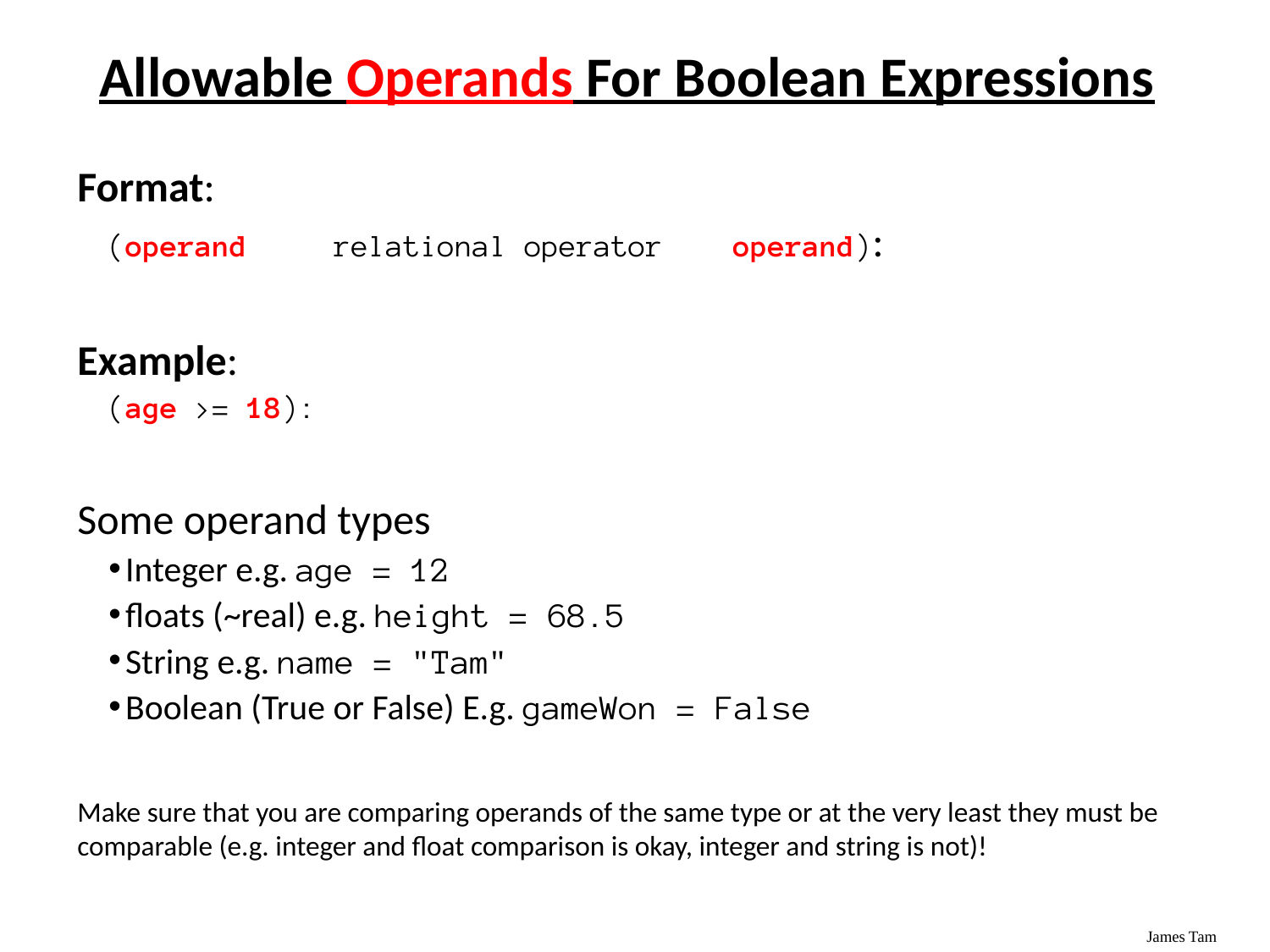

Allowable Operands For Boolean Expressions
Format:
(operand     relational operator    operand):

Example:
(age >= 18):

Some operand types
Integer e.g. age = 12
floats (~real) e.g. height = 68.5
String e.g. name = "Tam"
Boolean (True or False) E.g. gameWon = False

Make sure that you are comparing operands of the same type or at the very least they must be comparable (e.g. integer and float comparison is okay, integer and string is not)!